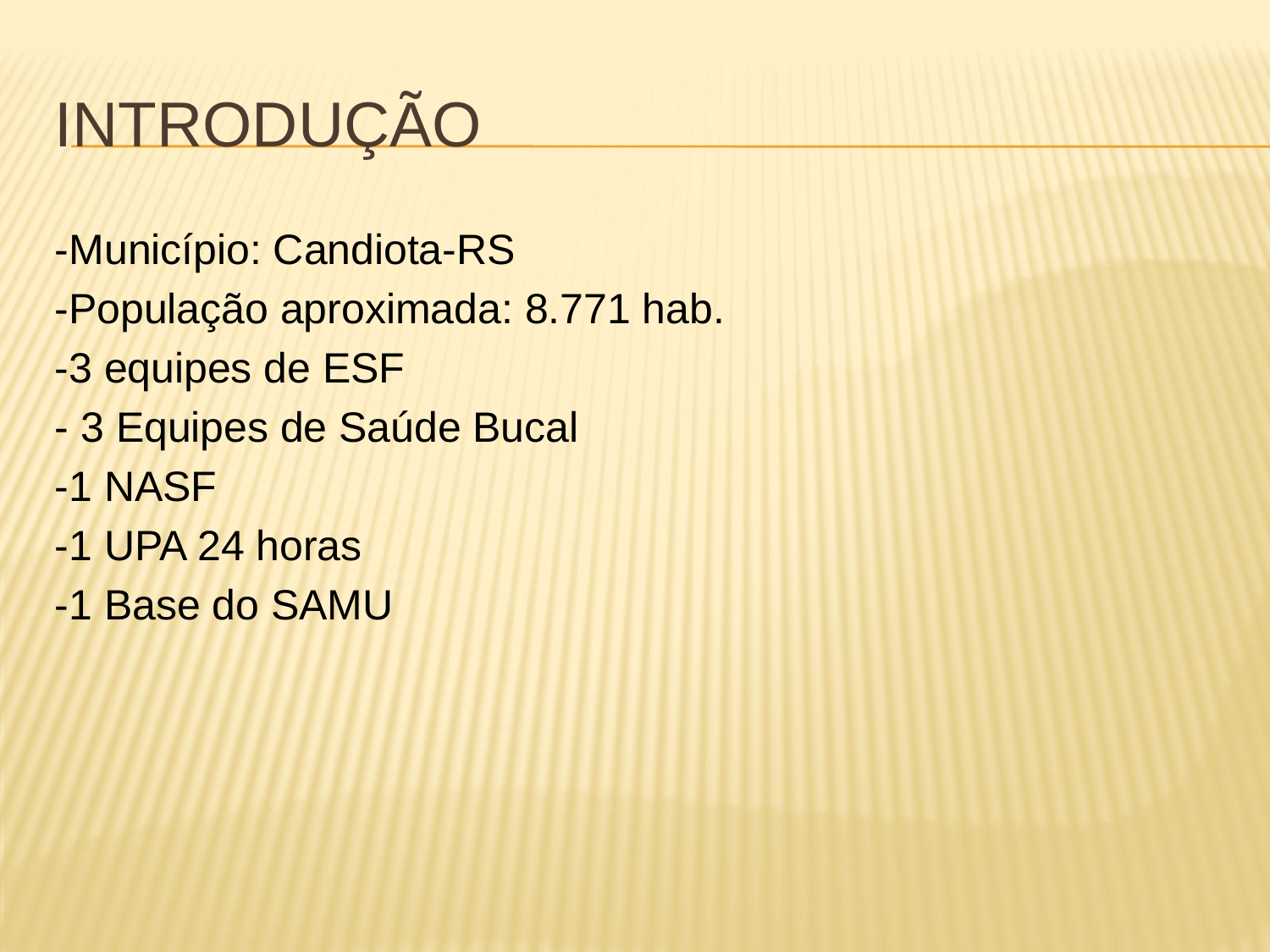

# introdução
-Município: Candiota-RS
-População aproximada: 8.771 hab.
-3 equipes de ESF
- 3 Equipes de Saúde Bucal
-1 NASF
-1 UPA 24 horas
-1 Base do SAMU